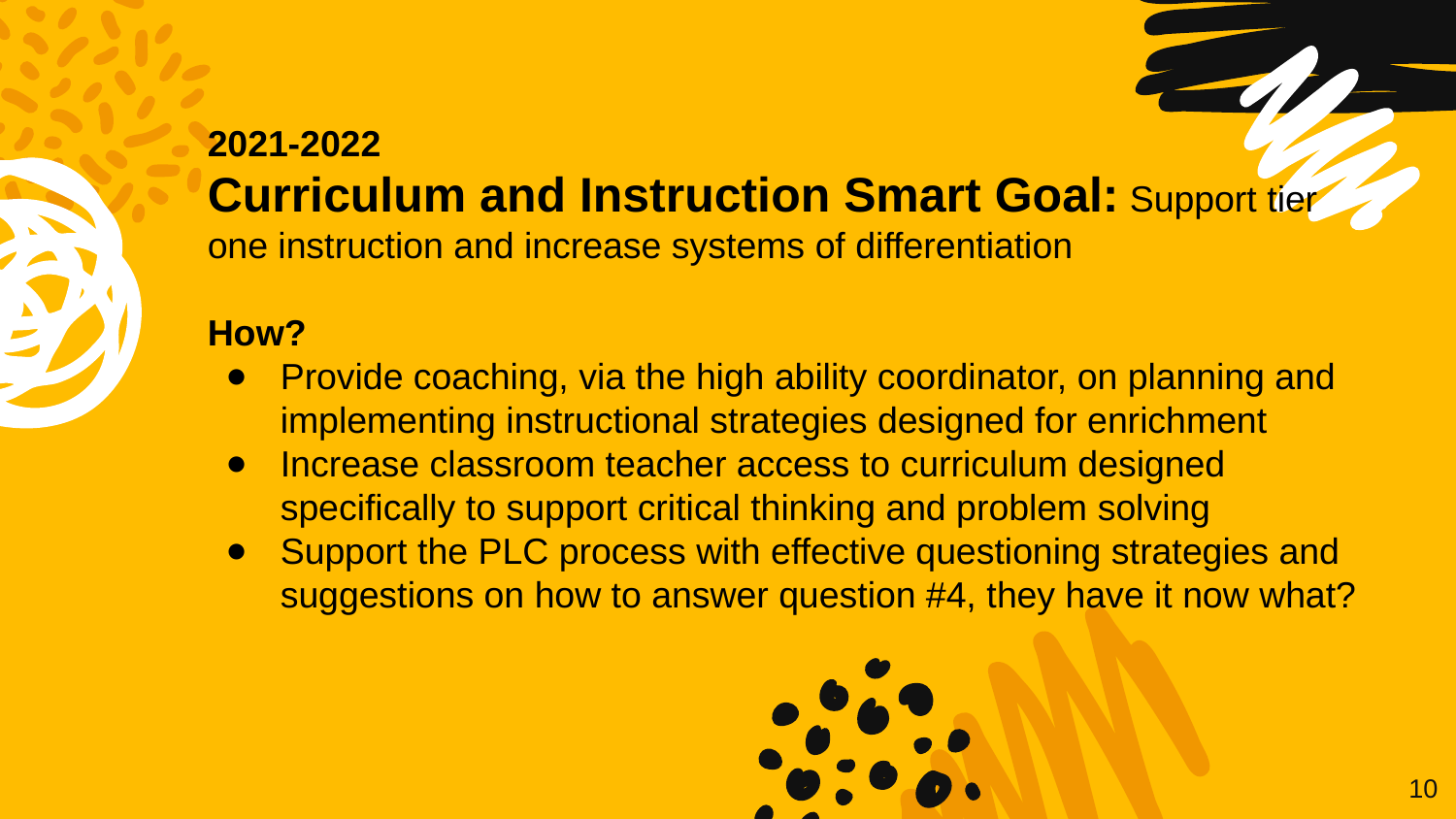

2021-2022
Curriculum and Instruction Smart Goal: Support tier one instruction and increase systems of differentiation

How?
Provide coaching, via the high ability coordinator, on planning and implementing instructional strategies designed for enrichment
Increase classroom teacher access to curriculum designed specifically to support critical thinking and problem solving
Support the PLC process with effective questioning strategies and suggestions on how to answer question #4, they have it now what?

10